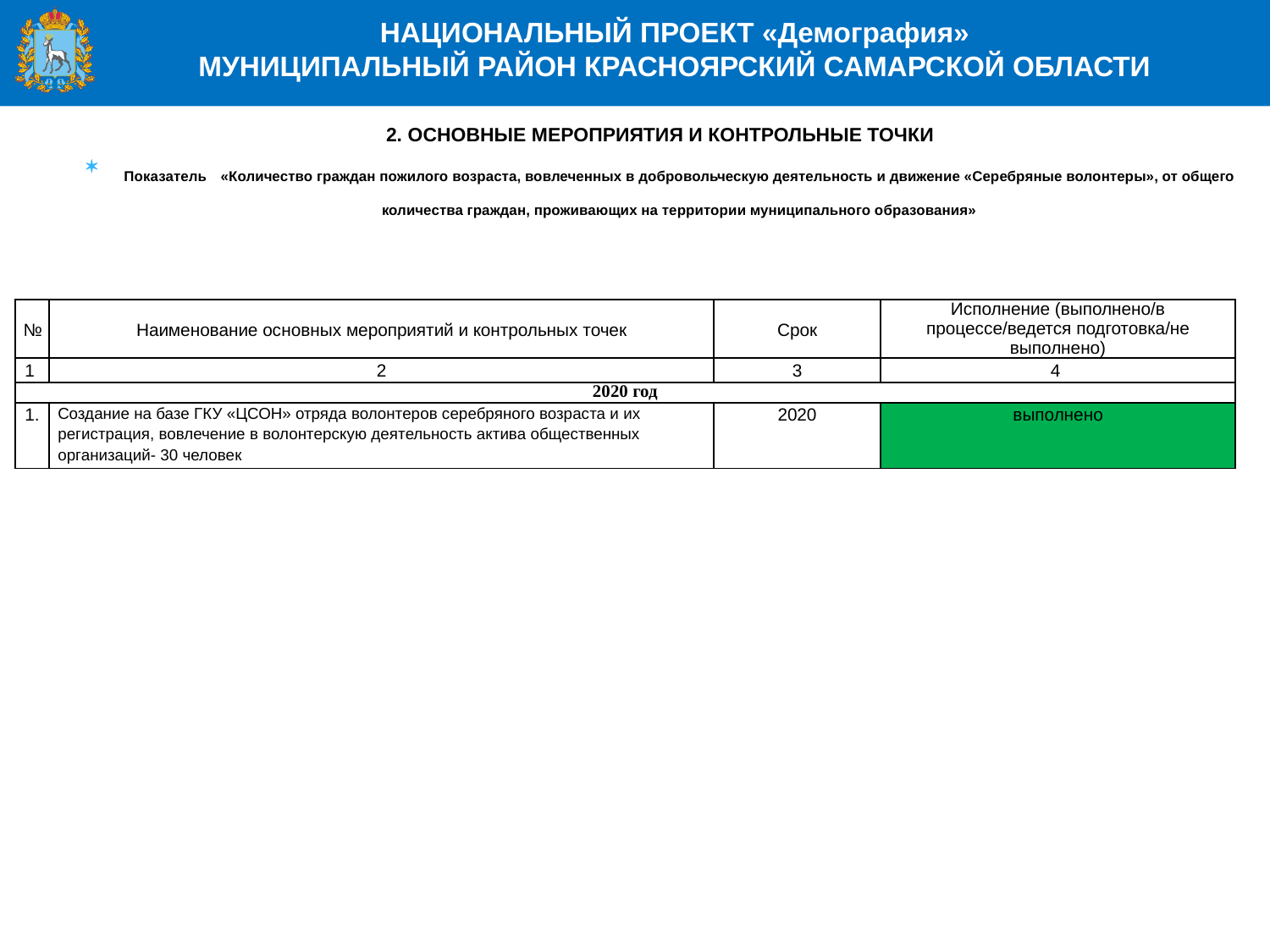

НАЦИОНАЛЬНЫЙ ПРОЕКТ «Демография»
МУНИЦИПАЛЬНЫЙ РАЙОН КРАСНОЯРСКИЙ САМАРСКОЙ ОБЛАСТИ
 2. ОСНОВНЫЕ МЕРОПРИЯТИЯ И КОНТРОЛЬНЫЕ ТОЧКИ
Показатель  «Количество граждан пожилого возраста, вовлеченных в добровольческую деятельность и движение «Серебряные волонтеры», от общего количества граждан, проживающих на территории муниципального образования»
| № | Наименование основных мероприятий и контрольных точек | Срок | Исполнение (выполнено/в процессе/ведется подготовка/не выполнено) |
| --- | --- | --- | --- |
| 1 | 2 | 3 | 4 |
| 2020 год |  |  |  |
| 1. | Создание на базе ГКУ «ЦСОН» отряда волонтеров серебряного возраста и их регистрация, вовлечение в волонтерскую деятельность актива общественных организаций- 30 человек | 2020 | выполнено |